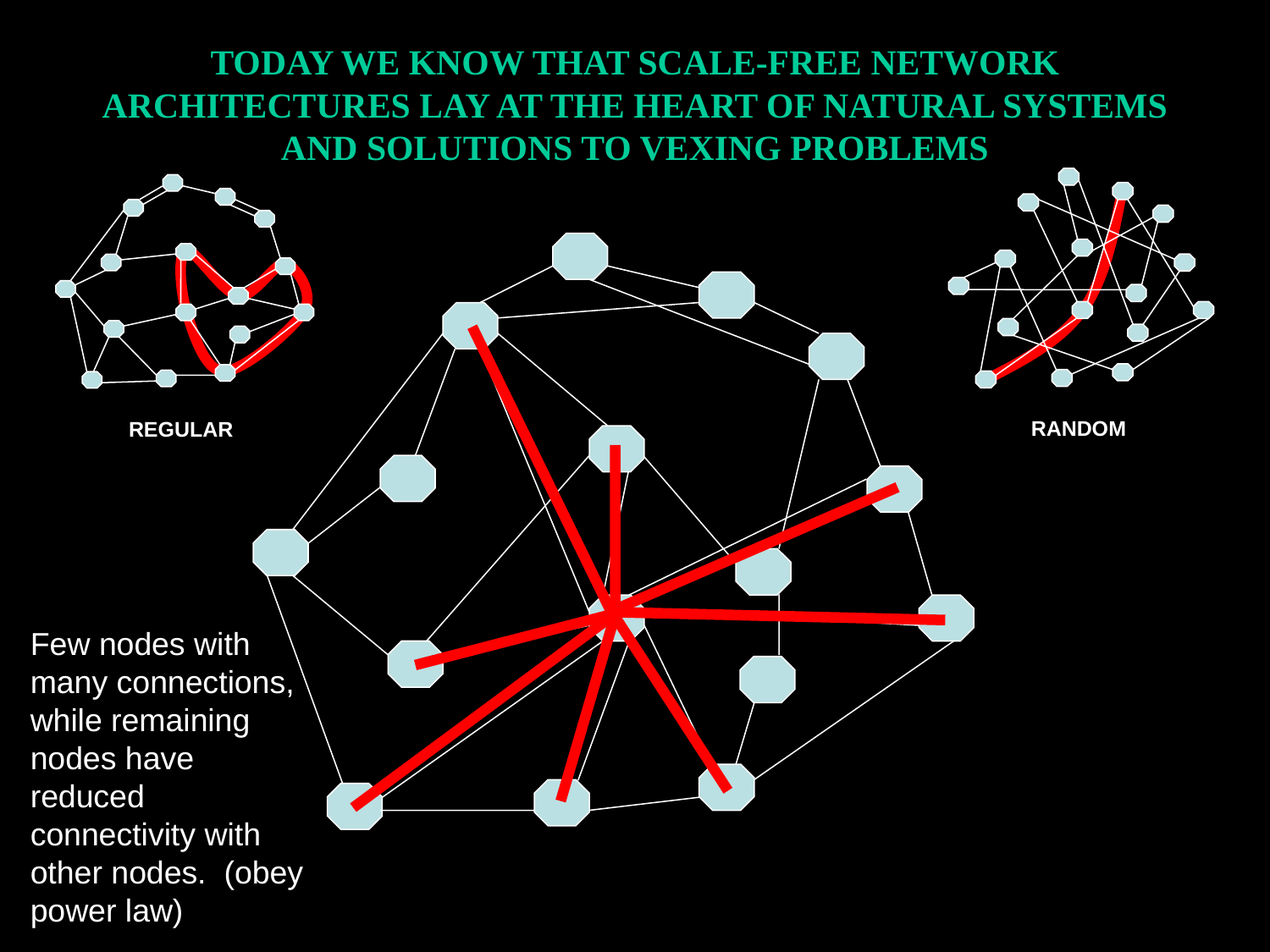

TODAY WE KNOW THAT SCALE-FREE NETWORK ARCHITECTURES LAY AT THE HEART OF NATURAL SYSTEMS AND SOLUTIONS TO VEXING PROBLEMS

RANDOM
REGULAR

Few nodes with many connections, while remaining nodes have reduced connectivity with other nodes.  (obey power law)